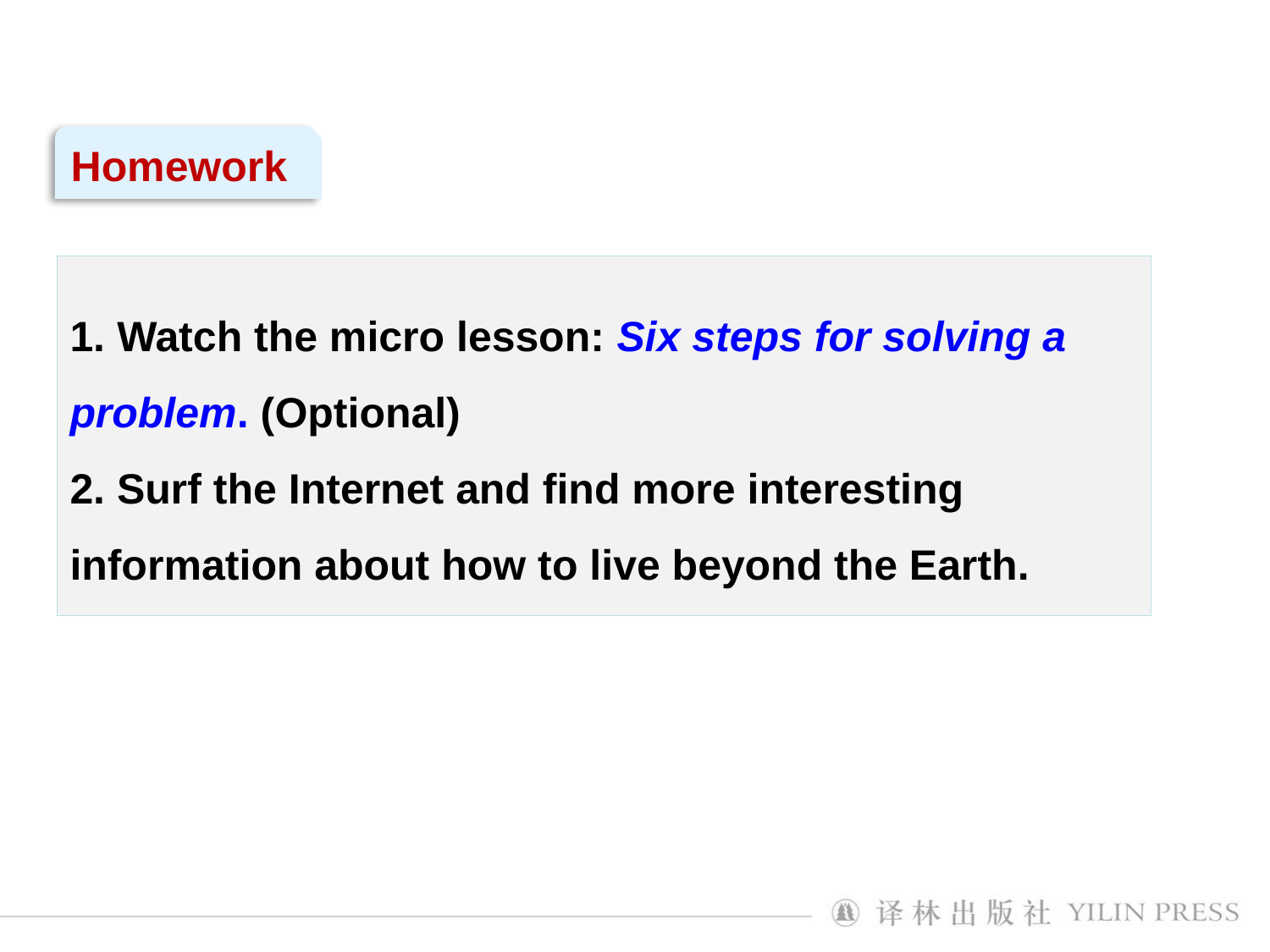

Homework
1. Watch the micro lesson: Six steps for solving a problem. (Optional)
2. Surf the Internet and find more interesting information about how to live beyond the Earth.